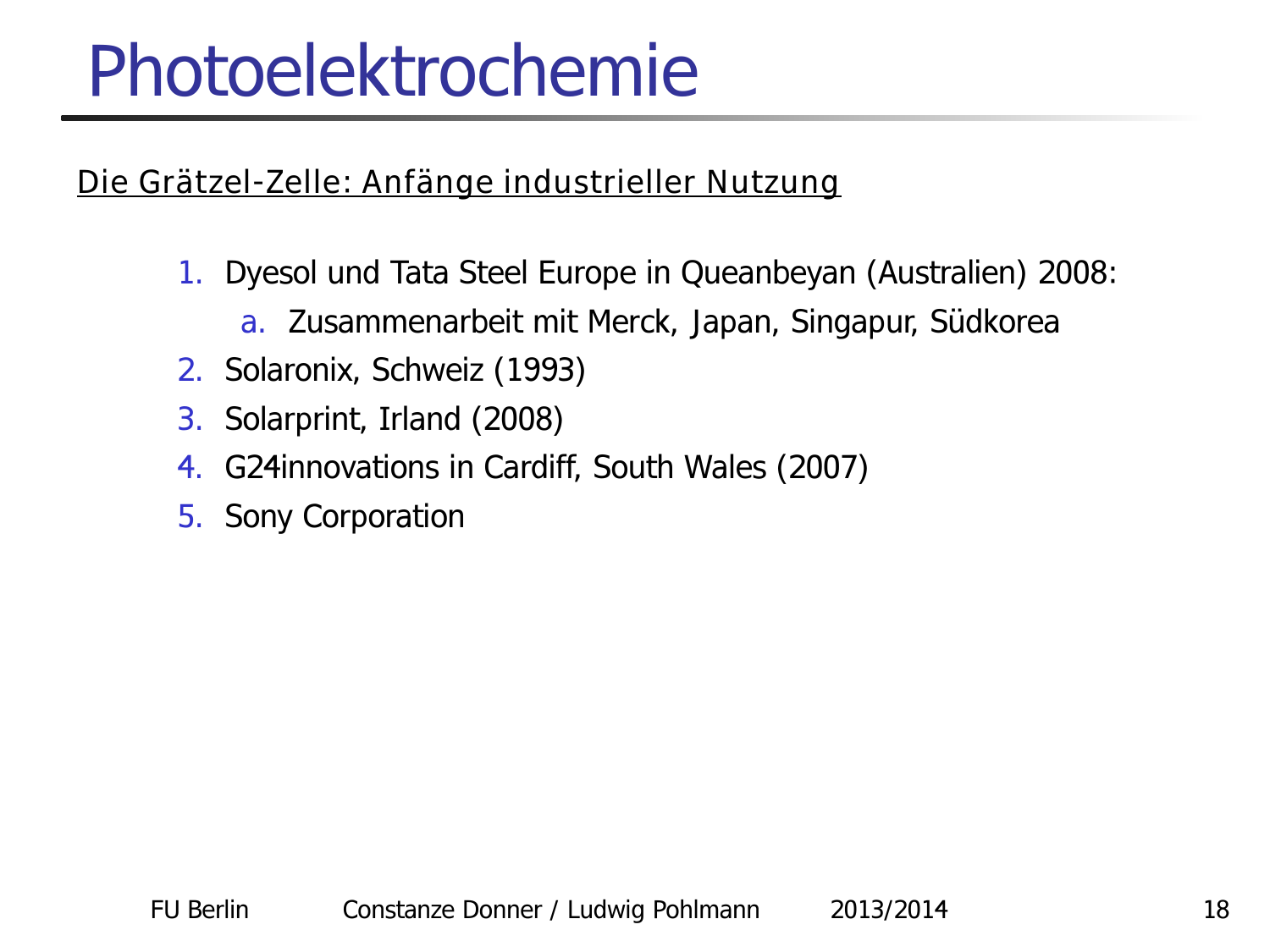

# Photoelektrochemie
Die Grätzel-Zelle: Anfänge industrieller Nutzung
Dyesol und Tata Steel Europe in Queanbeyan (Australien) 2008:
Zusammenarbeit mit Merck, Japan, Singapur, Südkorea
Solaronix, Schweiz (1993)
Solarprint, Irland (2008)
G24innovations in Cardiff, South Wales (2007)
Sony Corporation

FU Berlin            Constanze Donner / Ludwig Pohlmann         2013/2014
18